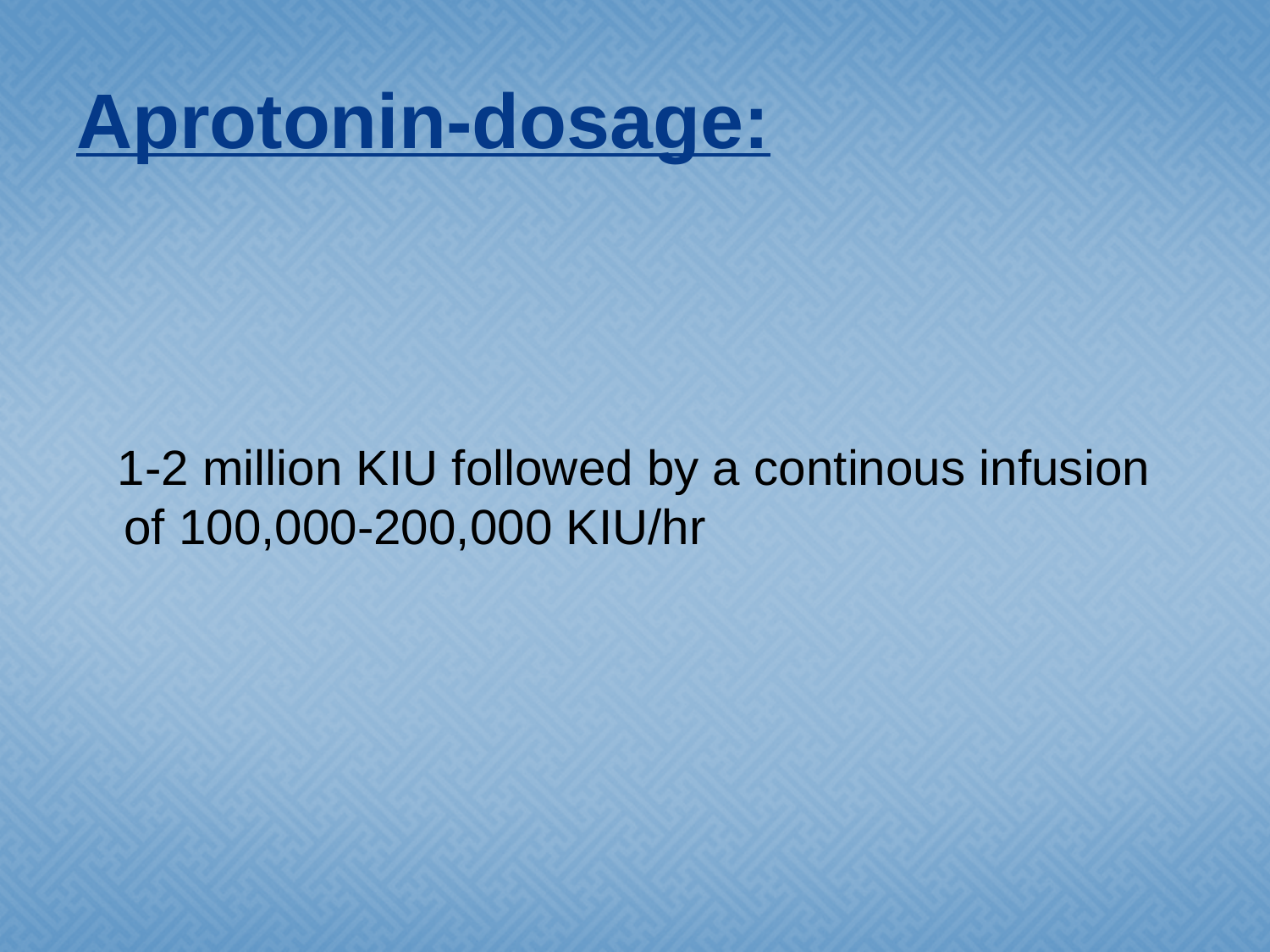

# Aprotonin-dosage:

   1-2 million KIU followed by a continous infusion of 100,000-200,000 KIU/hr